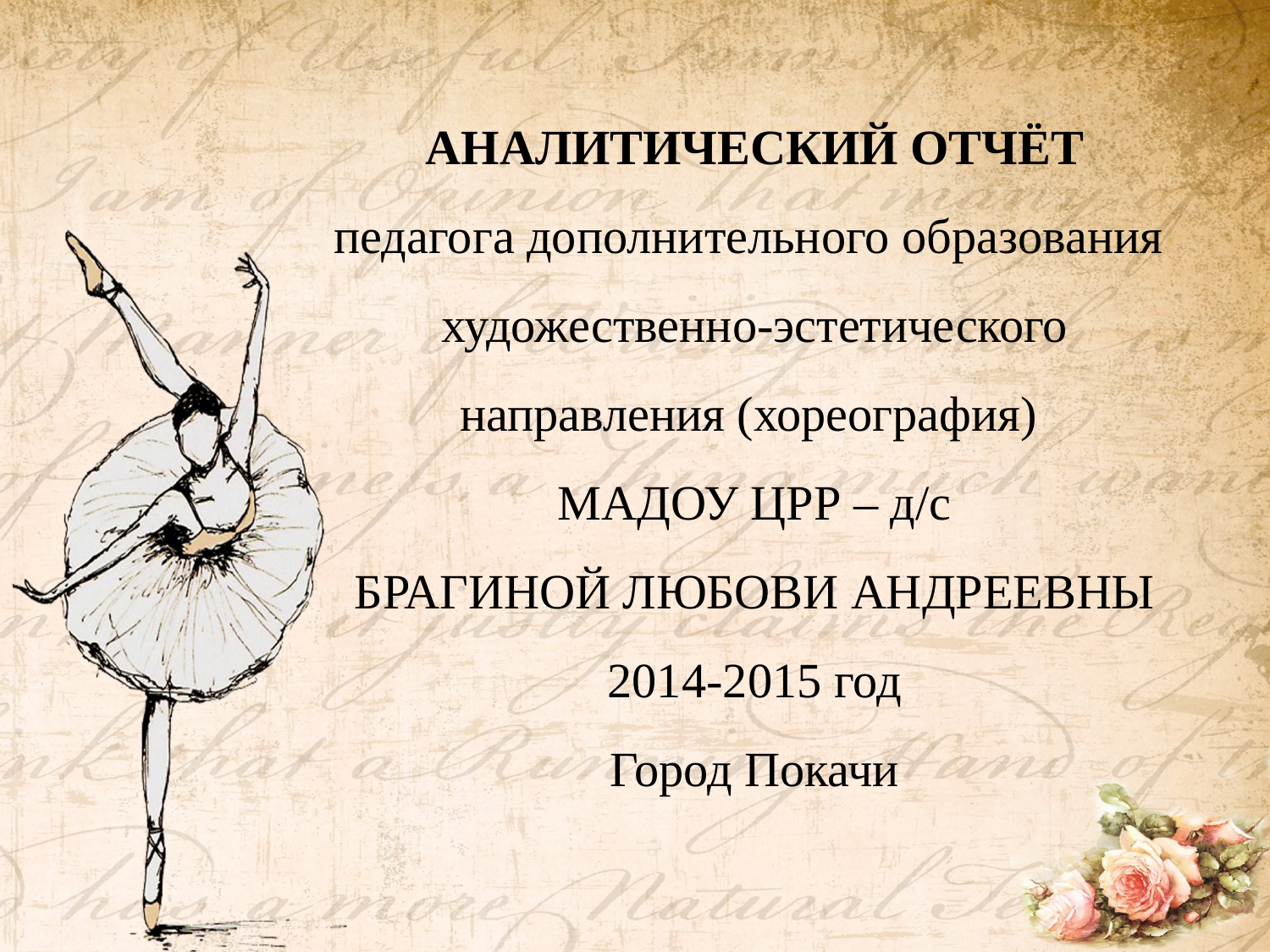

# АНАЛИТИЧЕСКИЙ ОТЧЁТ педагога дополнительного образования художественно-эстетического направления (хореография) МАДОУ ЦРР – д/с БРАГИНОЙ ЛЮБОВИ АНДРЕЕВНЫ 2014-2015 год Город Покачи